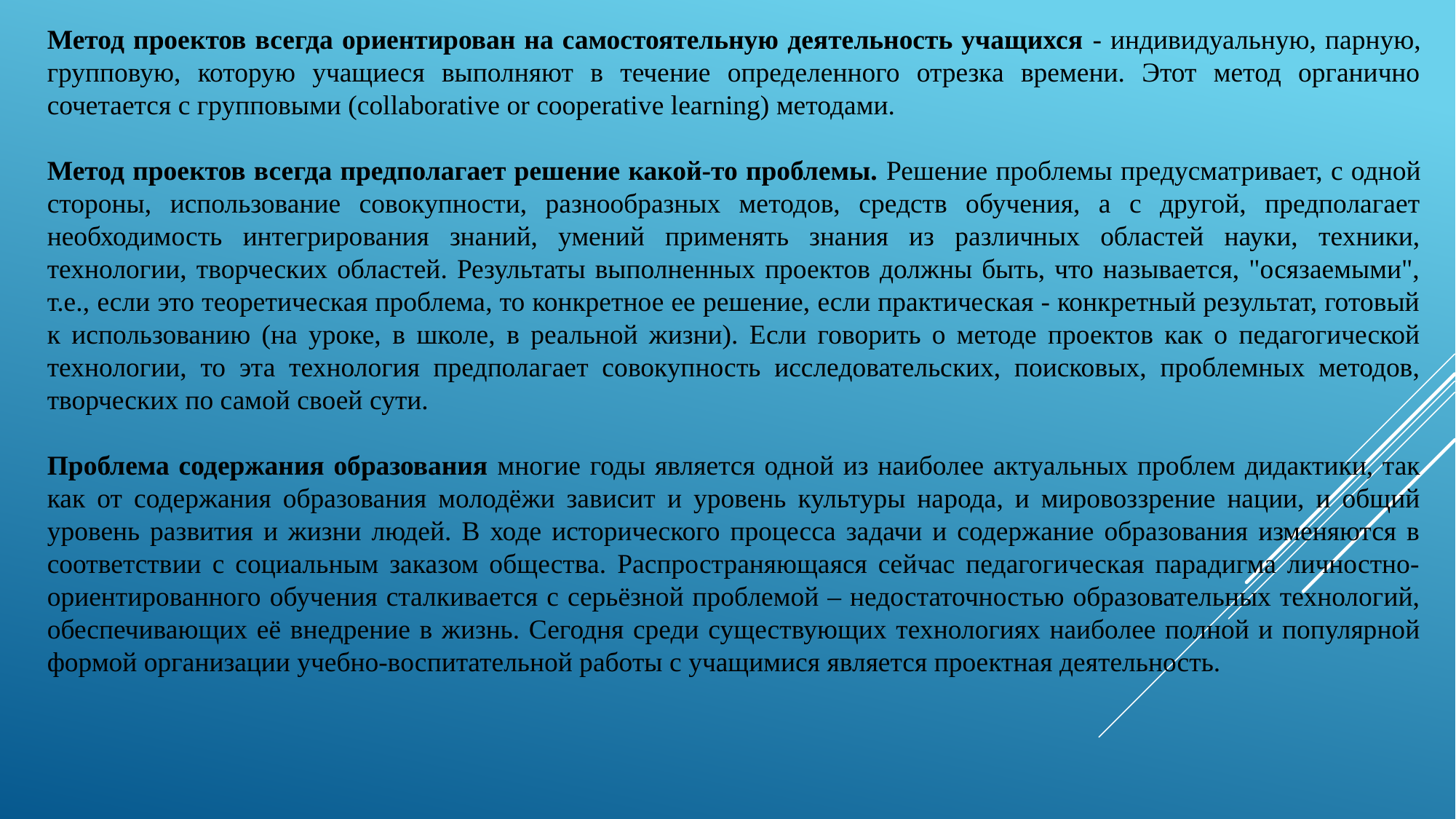

Метод проектов всегда ориентирован на самостоятельную деятельность учащихся - индивидуальную, парную, групповую, которую учащиеся выполняют в течение определенного отрезка времени. Этот метод органично сочетается с групповыми (collaborative or cooperative learning) методами.

Метод проектов всегда предполагает решение какой-то проблемы. Решение проблемы предусматривает, с одной стороны, использование совокупности, разнообразных методов, средств обучения, а с другой, предполагает необходимость интегрирования знаний, умений применять знания из различных областей науки, техники, технологии, творческих областей. Результаты выполненных проектов должны быть, что называется, "осязаемыми", т.е., если это теоретическая проблема, то конкретное ее решение, если практическая - конкретный результат, готовый к использованию (на уроке, в школе, в реальной жизни). Если говорить о методе проектов как о педагогической технологии, то эта технология предполагает совокупность исследовательских, поисковых, проблемных методов, творческих по самой своей сути.

Проблема содержания образования многие годы является одной из наиболее актуальных проблем дидактики, так как от содержания образования молодёжи зависит и уровень культуры народа, и мировоззрение нации, и общий уровень развития и жизни людей. В ходе исторического процесса задачи и содержание образования изменяются в соответствии с социальным заказом общества. Распространяющаяся сейчас педагогическая парадигма личностно-ориентированного обучения сталкивается с серьёзной проблемой – недостаточностью образовательных технологий, обеспечивающих её внедрение в жизнь. Сегодня среди существующих технологиях наиболее полной и популярной формой организации учебно-воспитательной работы с учащимися является проектная деятельность.